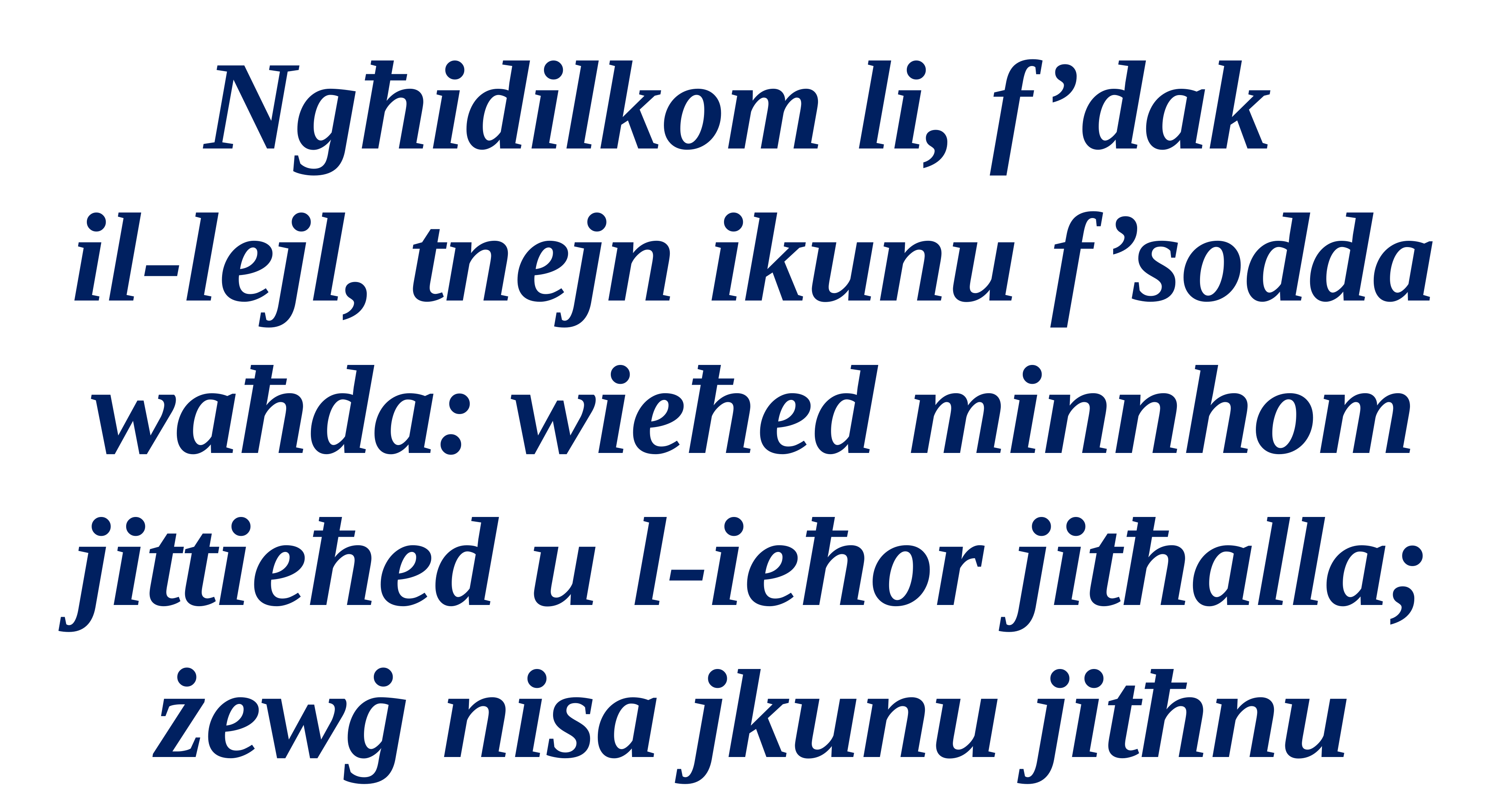

Ngħidilkom li, f’dak
il-lejl, tnejn ikunu f’sodda waħda: wieħed minnhom
jittieħed u l-ieħor jitħalla; żewġ nisa jkunu jitħnu